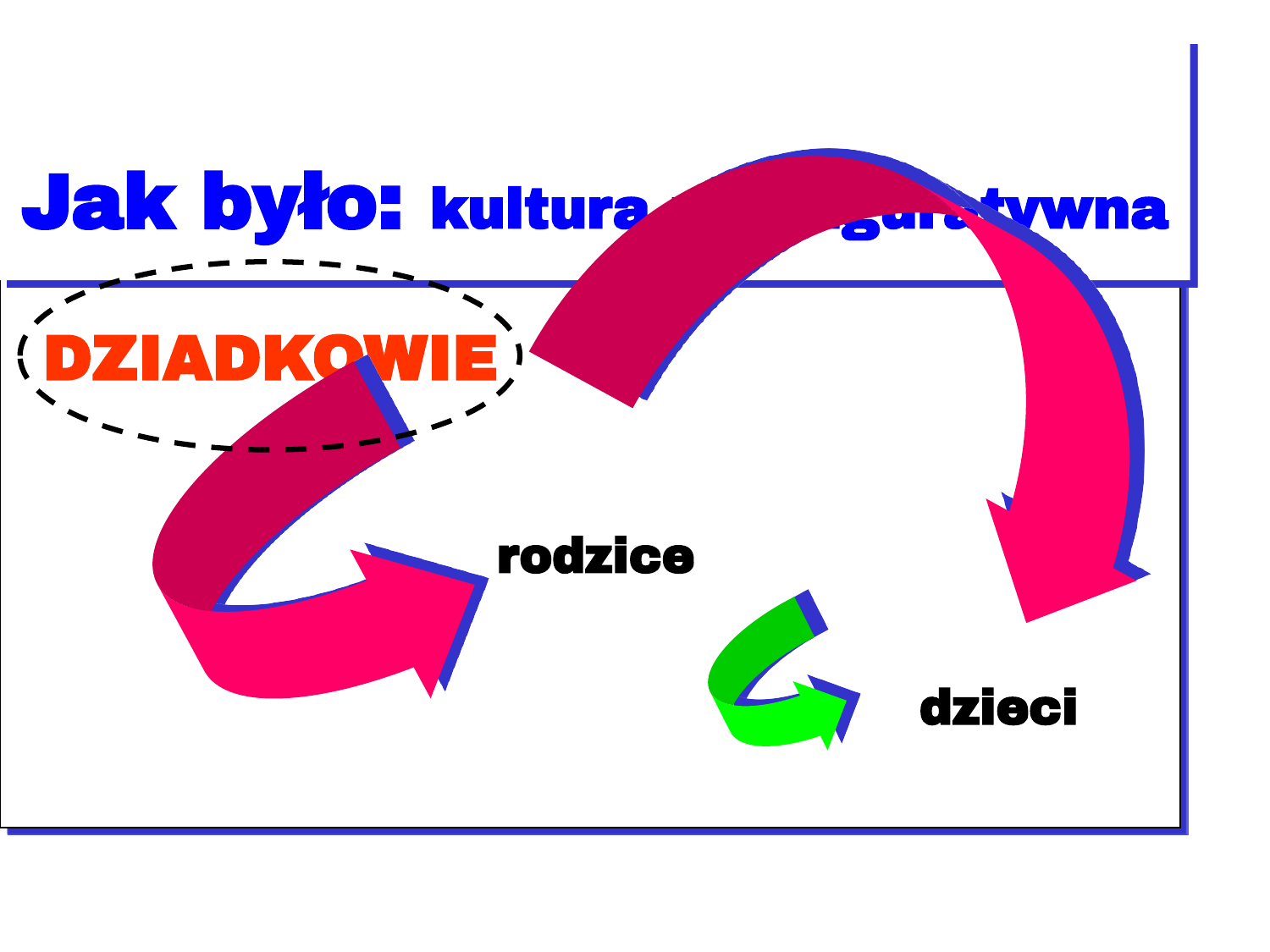

Jak było: kultura postfiguratywna

DZIADKOWIE
rodzice
dzieci